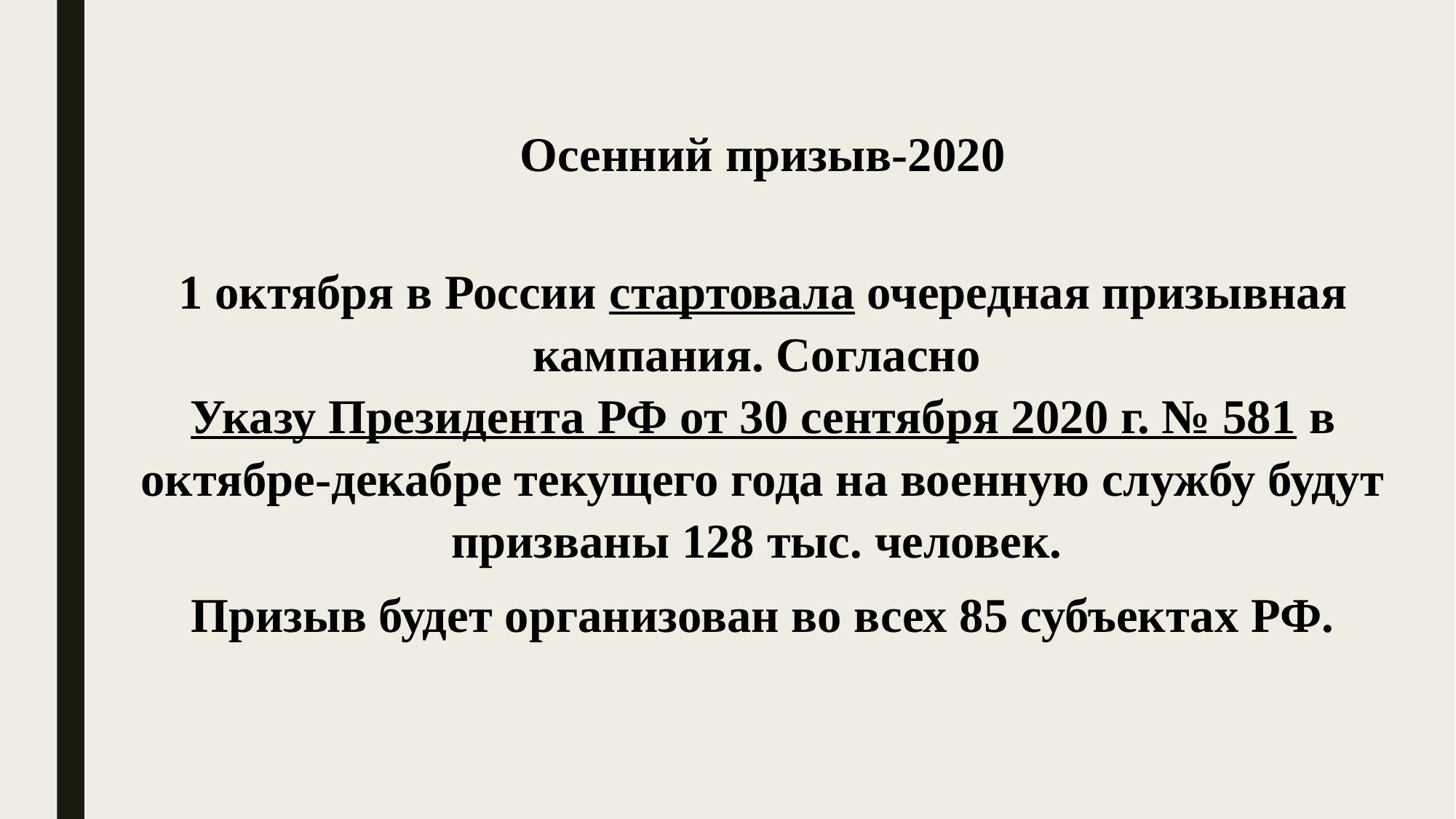

Осенний призыв-2020

1 октября в России стартовала очередная призывная кампания. Согласно Указу Президента РФ от 30 сентября 2020 г. № 581 в октябре-декабре текущего года на военную службу будут призваны 128 тыс. человек.
Призыв будет организован во всех 85 субъектах РФ.